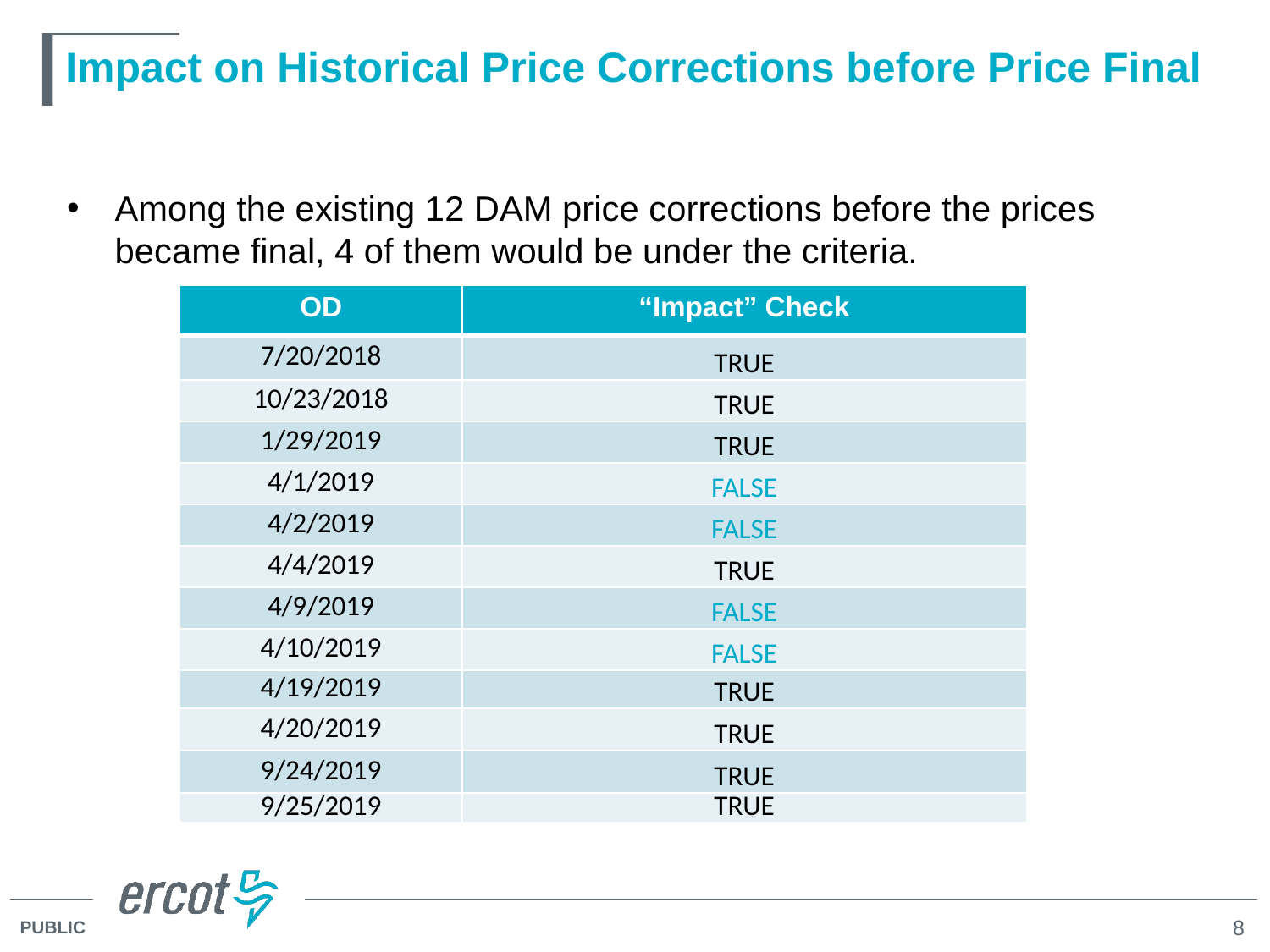

# Impact on Historical Price Corrections before Price Final
Among the existing 12 DAM price corrections before the prices became final, 4 of them would be under the criteria.
| OD | “Impact” Check |
| --- | --- |
| 7/20/2018 | TRUE |
| 10/23/2018 | TRUE |
| 1/29/2019 | TRUE |
| 4/1/2019 | FALSE |
| 4/2/2019 | FALSE |
| 4/4/2019 | TRUE |
| 4/9/2019 | FALSE |
| 4/10/2019 | FALSE |
| 4/19/2019 | TRUE |
| 4/20/2019 | TRUE |
| 9/24/2019 | TRUE |
| 9/25/2019 | TRUE |